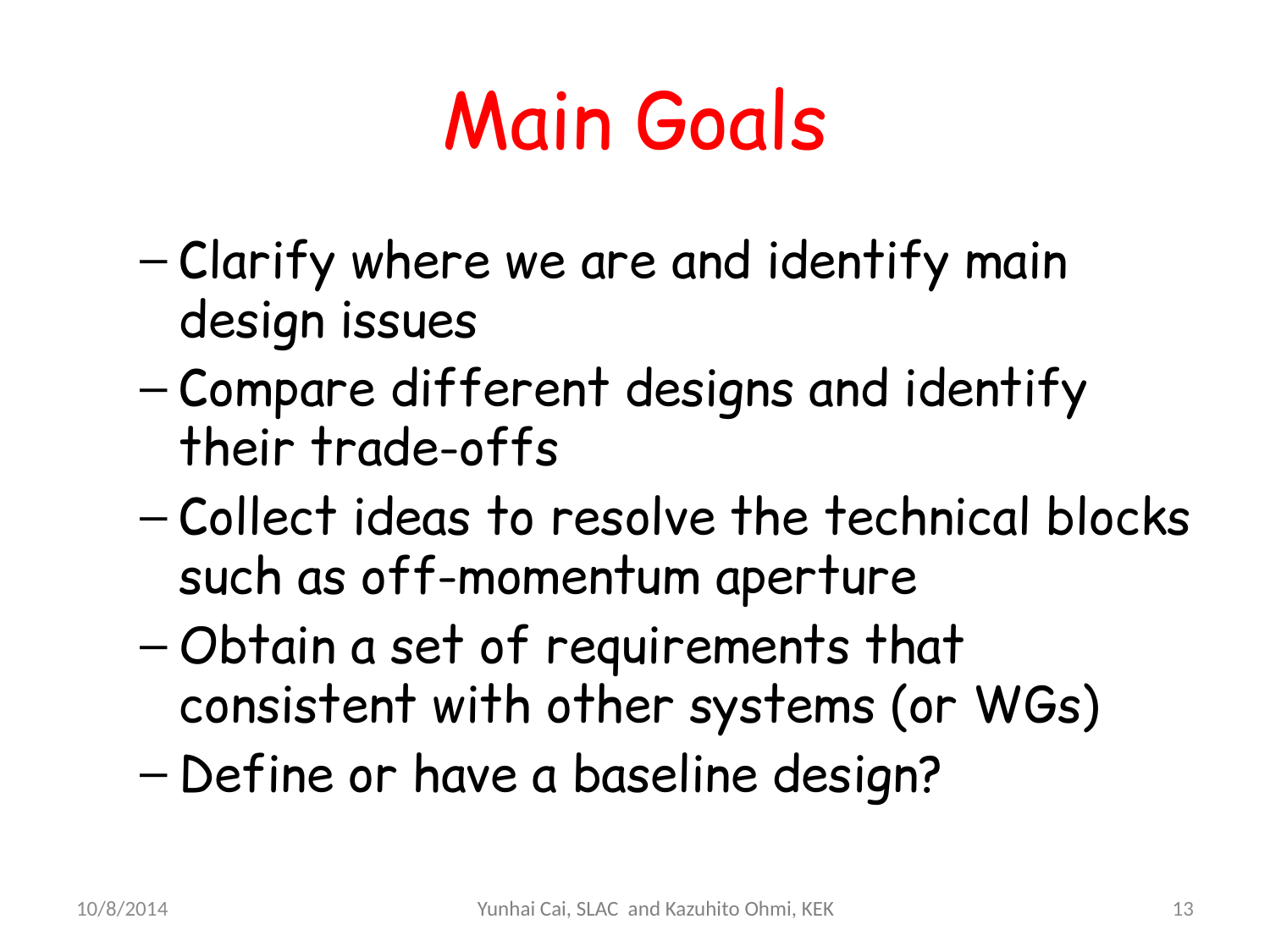

# Main Goals
Clarify where we are and identify main design issues
Compare different designs and identify their trade-offs
Collect ideas to resolve the technical blocks such as off-momentum aperture
Obtain a set of requirements that consistent with other systems (or WGs)
Define or have a baseline design?
10/8/2014
Yunhai Cai, SLAC  and Kazuhito Ohmi, KEK
13